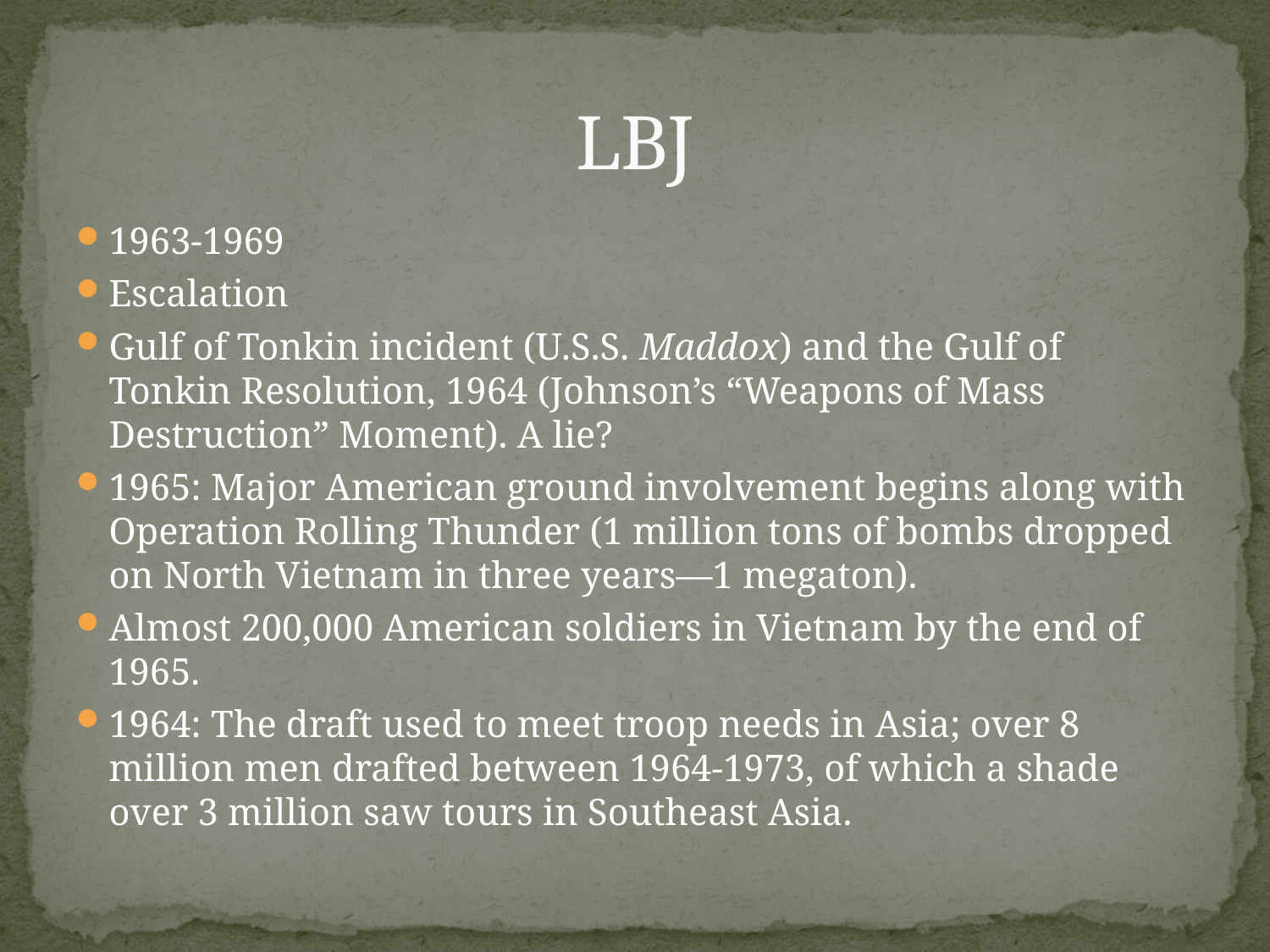

# LBJ
1963-1969
Escalation
Gulf of Tonkin incident (U.S.S. Maddox) and the Gulf of Tonkin Resolution, 1964 (Johnson’s “Weapons of Mass Destruction” Moment). A lie?
1965: Major American ground involvement begins along with Operation Rolling Thunder (1 million tons of bombs dropped on North Vietnam in three years—1 megaton).
Almost 200,000 American soldiers in Vietnam by the end of 1965.
1964: The draft used to meet troop needs in Asia; over 8 million men drafted between 1964-1973, of which a shade over 3 million saw tours in Southeast Asia.